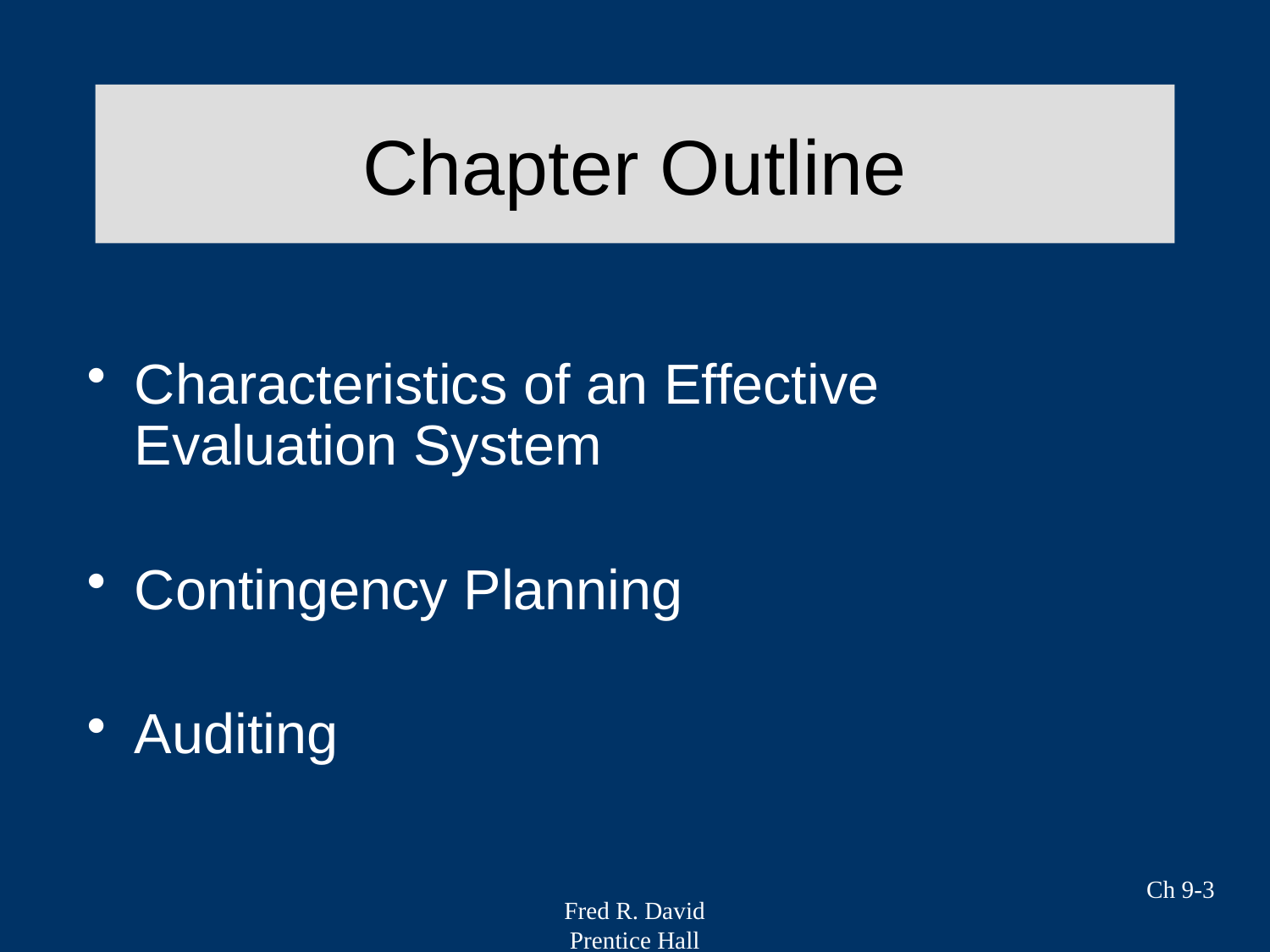

# Chapter Outline
Characteristics of an Effective Evaluation System

Contingency Planning

Auditing
Ch 9-3
Fred R. David
Prentice Hall